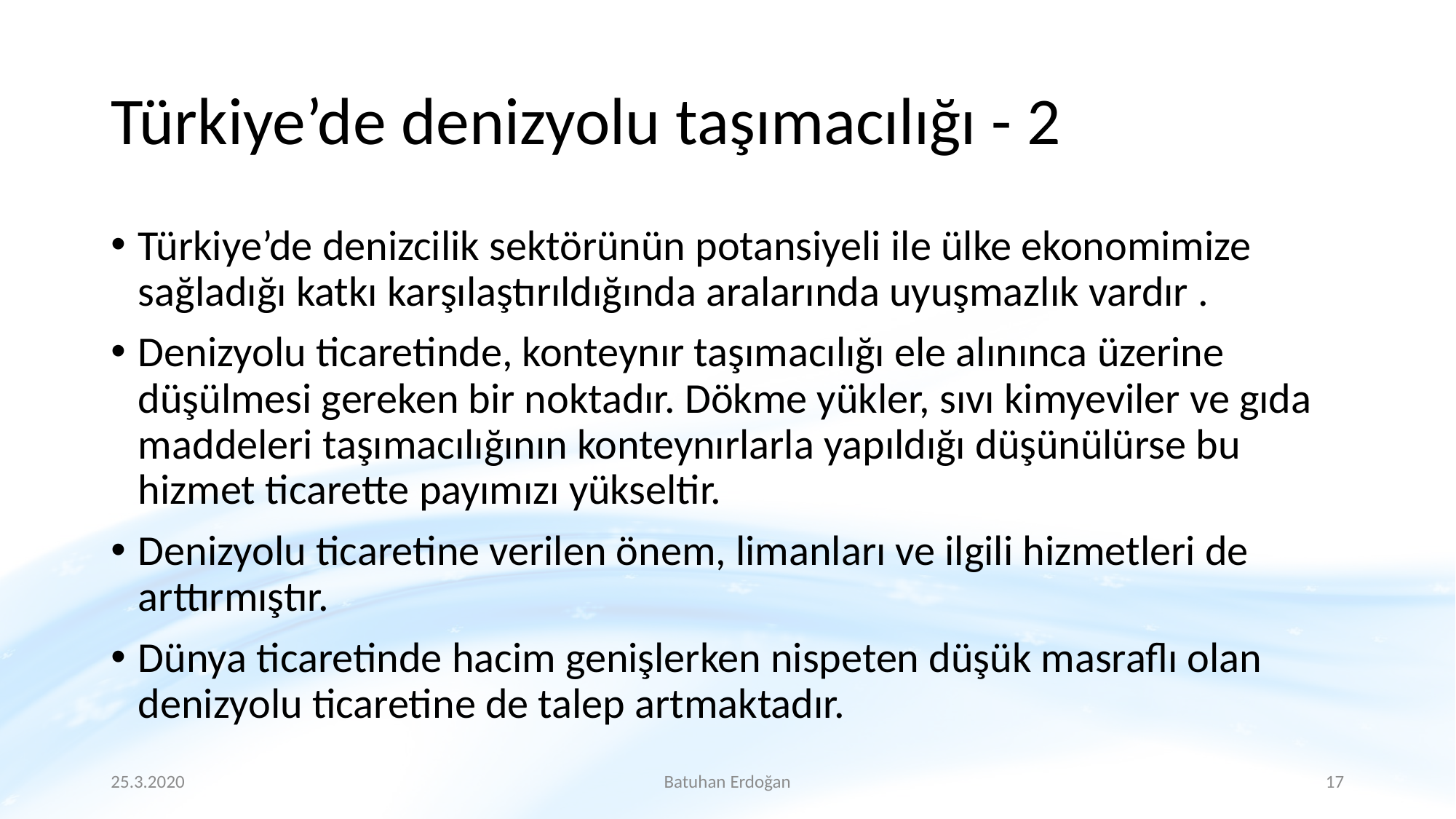

# Türkiye’de denizyolu taşımacılığı - 2
Türkiye’de denizcilik sektörünün potansiyeli ile ülke ekonomimize sağladığı katkı karşılaştırıldığında aralarında uyuşmazlık vardır .
Denizyolu ticaretinde, konteynır taşımacılığı ele alınınca üzerine düşülmesi gereken bir noktadır. Dökme yükler, sıvı kimyeviler ve gıda maddeleri taşımacılığının konteynırlarla yapıldığı düşünülürse bu hizmet ticarette payımızı yükseltir.
Denizyolu ticaretine verilen önem, limanları ve ilgili hizmetleri de arttırmıştır.
Dünya ticaretinde hacim genişlerken nispeten düşük masraflı olan denizyolu ticaretine de talep artmaktadır.
25.3.2020
Batuhan Erdoğan
17